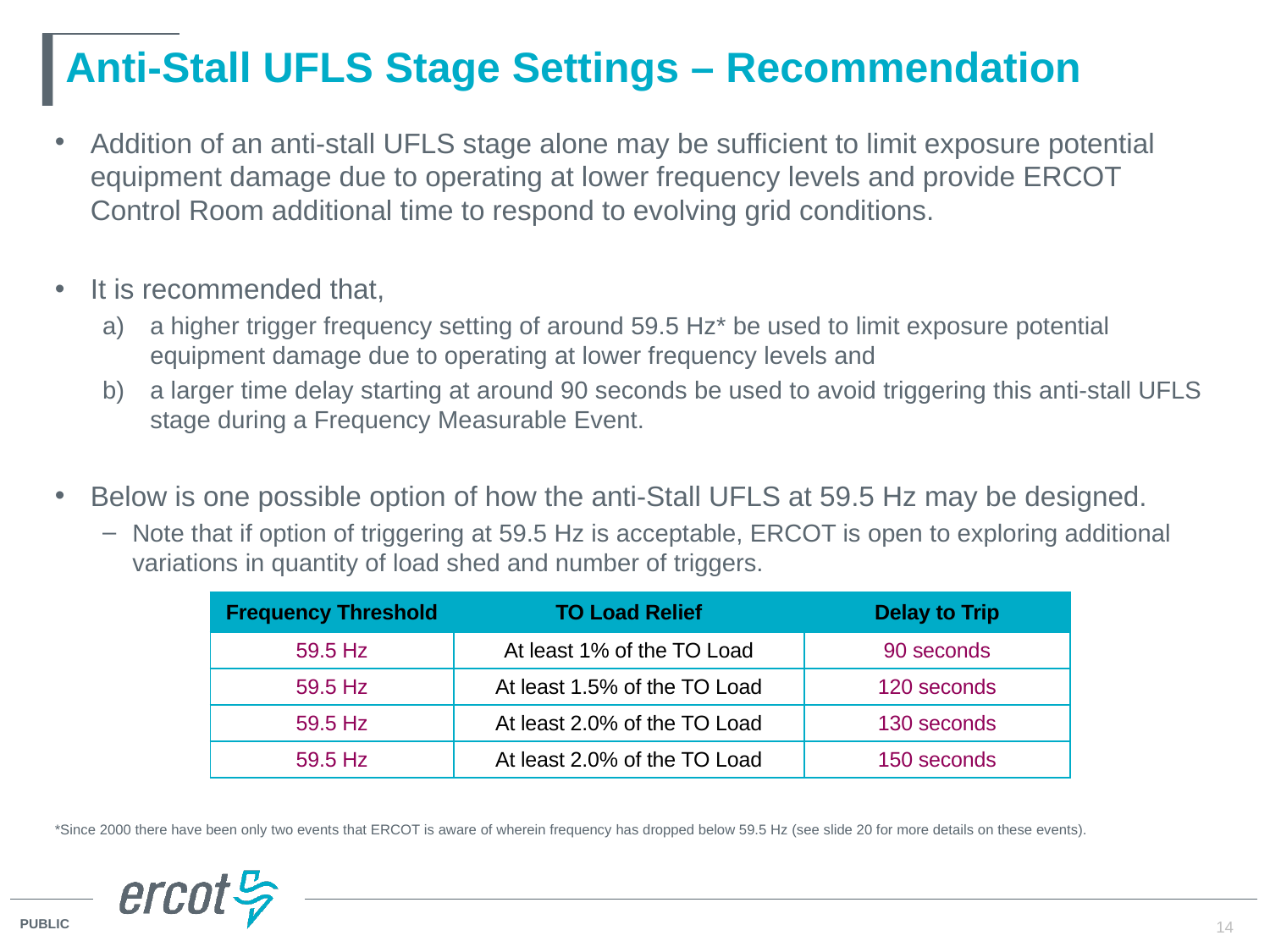

# Anti-Stall UFLS Stage Settings – Recommendation
Addition of an anti-stall UFLS stage alone may be sufficient to limit exposure potential equipment damage due to operating at lower frequency levels and provide ERCOT Control Room additional time to respond to evolving grid conditions.

It is recommended that,
a higher trigger frequency setting of around 59.5 Hz* be used to limit exposure potential equipment damage due to operating at lower frequency levels and
a larger time delay starting at around 90 seconds be used to avoid triggering this anti-stall UFLS stage during a Frequency Measurable Event.

Below is one possible option of how the anti-Stall UFLS at 59.5 Hz may be designed.
Note that if option of triggering at 59.5 Hz is acceptable, ERCOT is open to exploring additional variations in quantity of load shed and number of triggers.

*Since 2000 there have been only two events that ERCOT is aware of wherein frequency has dropped below 59.5 Hz (see slide 20 for more details on these events).
| Frequency Threshold | TO Load Relief | Delay to Trip |
| --- | --- | --- |
| 59.5 Hz | At least 1% of the TO Load | 90 seconds |
| 59.5 Hz | At least 1.5% of the TO Load | 120 seconds |
| 59.5 Hz | At least 2.0% of the TO Load | 130 seconds |
| 59.5 Hz | At least 2.0% of the TO Load | 150 seconds |
14